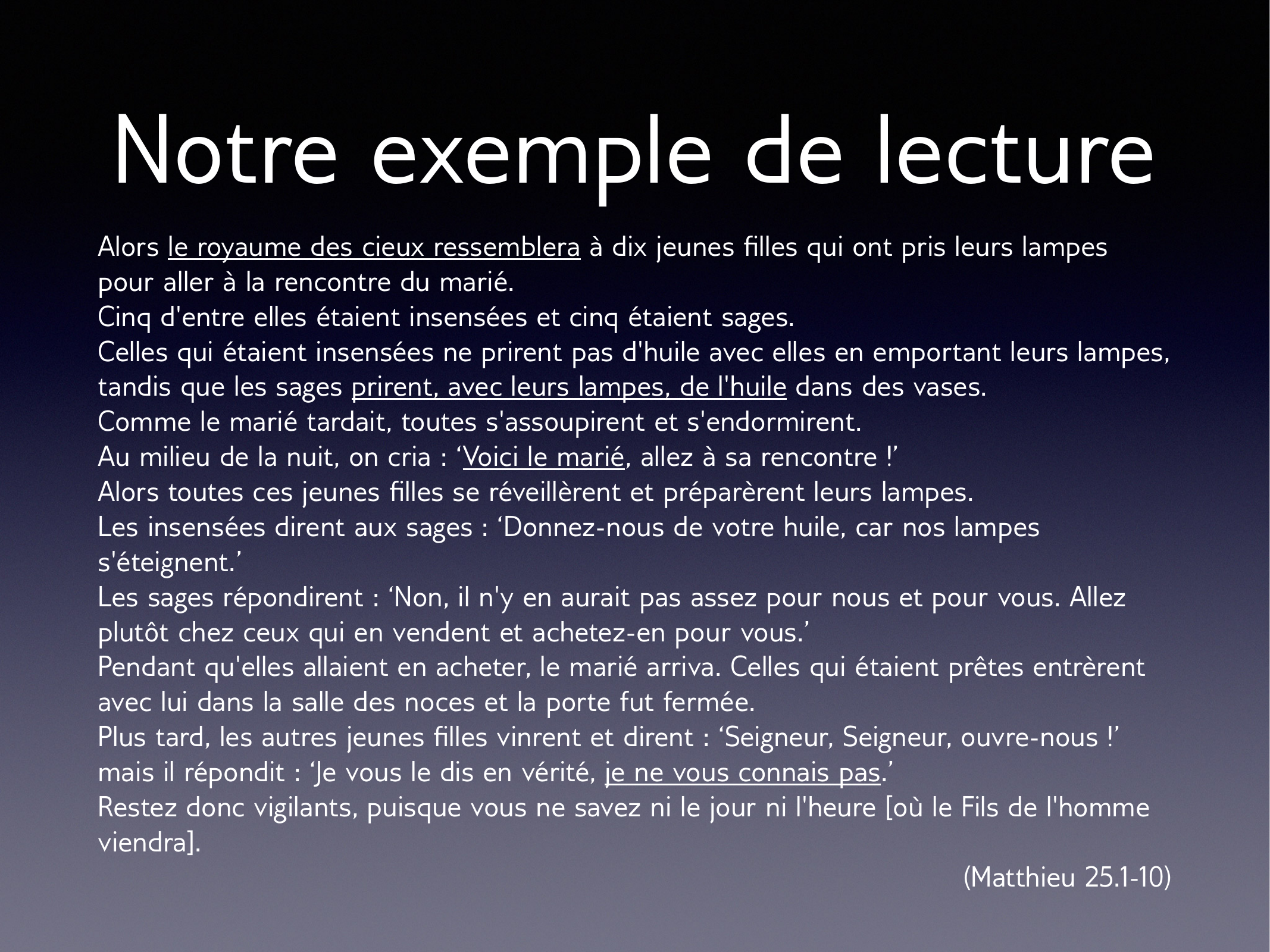

# Notre exemple de lecture
Alors le royaume des cieux ressemblera à dix jeunes filles qui ont pris leurs lampes pour aller à la rencontre du marié.
Cinq d'entre elles étaient insensées et cinq étaient sages.
Celles qui étaient insensées ne prirent pas d'huile avec elles en emportant leurs lampes,
tandis que les sages prirent, avec leurs lampes, de l'huile dans des vases.
Comme le marié tardait, toutes s'assoupirent et s'endormirent.
Au milieu de la nuit, on cria : ‘Voici le marié, allez à sa rencontre !’
Alors toutes ces jeunes filles se réveillèrent et préparèrent leurs lampes.
Les insensées dirent aux sages : ‘Donnez-nous de votre huile, car nos lampes s'éteignent.’
Les sages répondirent : ‘Non, il n'y en aurait pas assez pour nous et pour vous. Allez plutôt chez ceux qui en vendent et achetez-en pour vous.’
Pendant qu'elles allaient en acheter, le marié arriva. Celles qui étaient prêtes entrèrent avec lui dans la salle des noces et la porte fut fermée.
Plus tard, les autres jeunes filles vinrent et dirent : ‘Seigneur, Seigneur, ouvre-nous !’
mais il répondit : ‘Je vous le dis en vérité, je ne vous connais pas.’
Restez donc vigilants, puisque vous ne savez ni le jour ni l'heure [où le Fils de l'homme viendra].
(Matthieu 25.1-10)